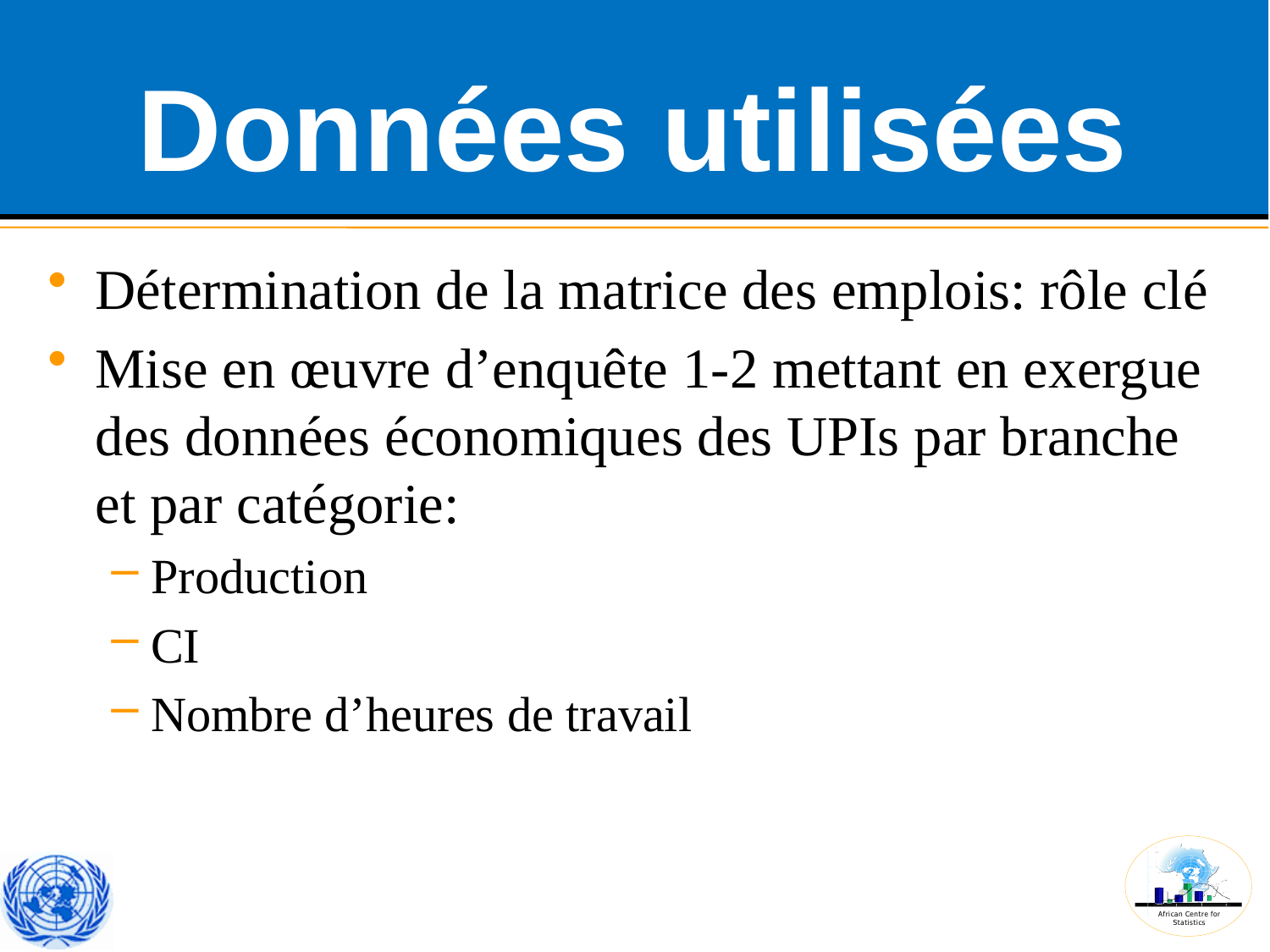

# Données utilisées
Détermination de la matrice des emplois: rôle clé
Mise en œuvre d’enquête 1-2 mettant en exergue des données économiques des UPIs par branche et par catégorie:
Production
CI
Nombre d’heures de travail